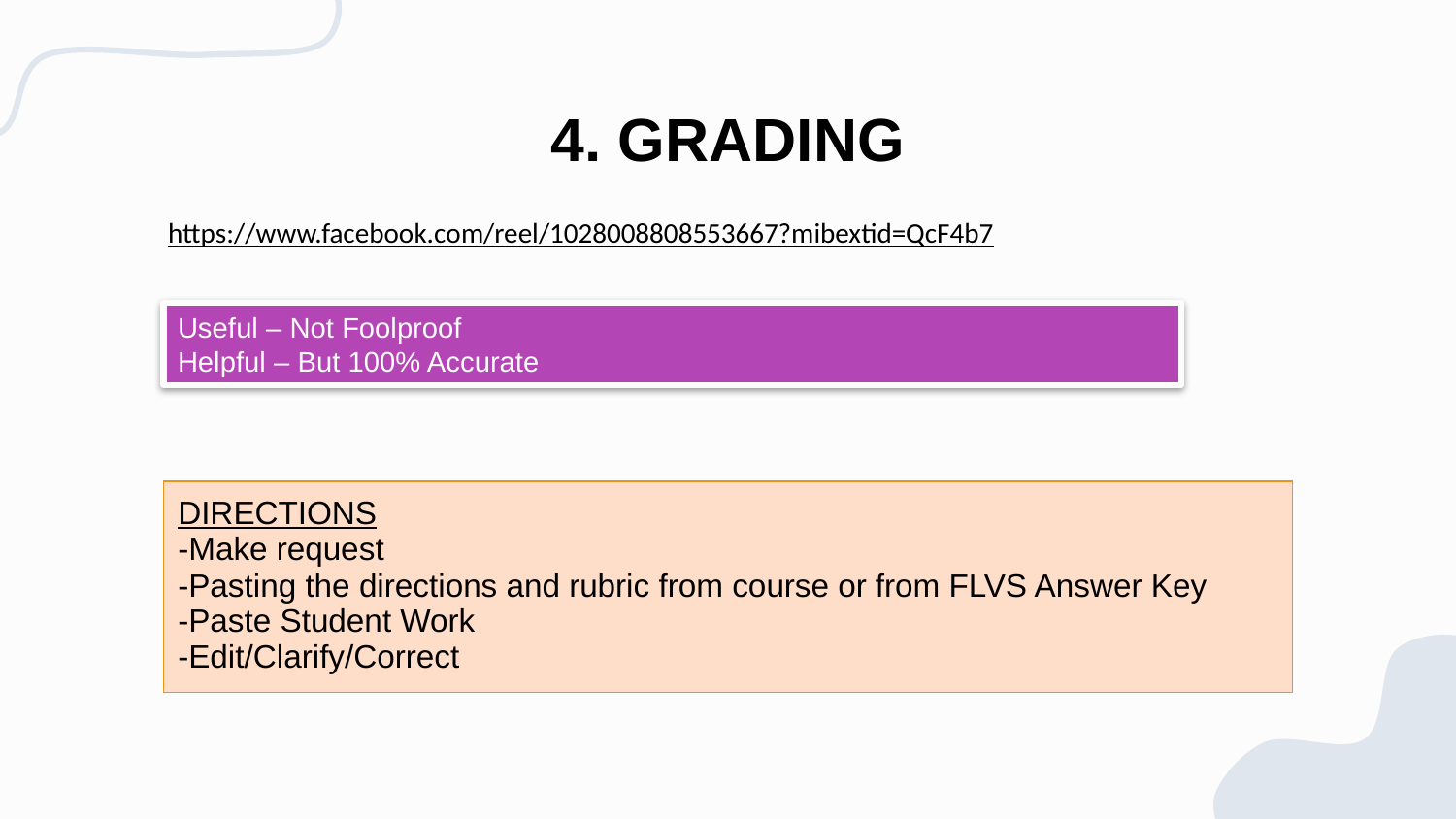

# 4. GRADING
https://www.facebook.com/reel/1028008808553667?mibextid=QcF4b7
Useful – Not Foolproof
Helpful – But 100% Accurate
| DIRECTIONS -Make request -Pasting the directions and rubric from course or from FLVS Answer Key -Paste Student Work -Edit/Clarify/Correct |
| --- |